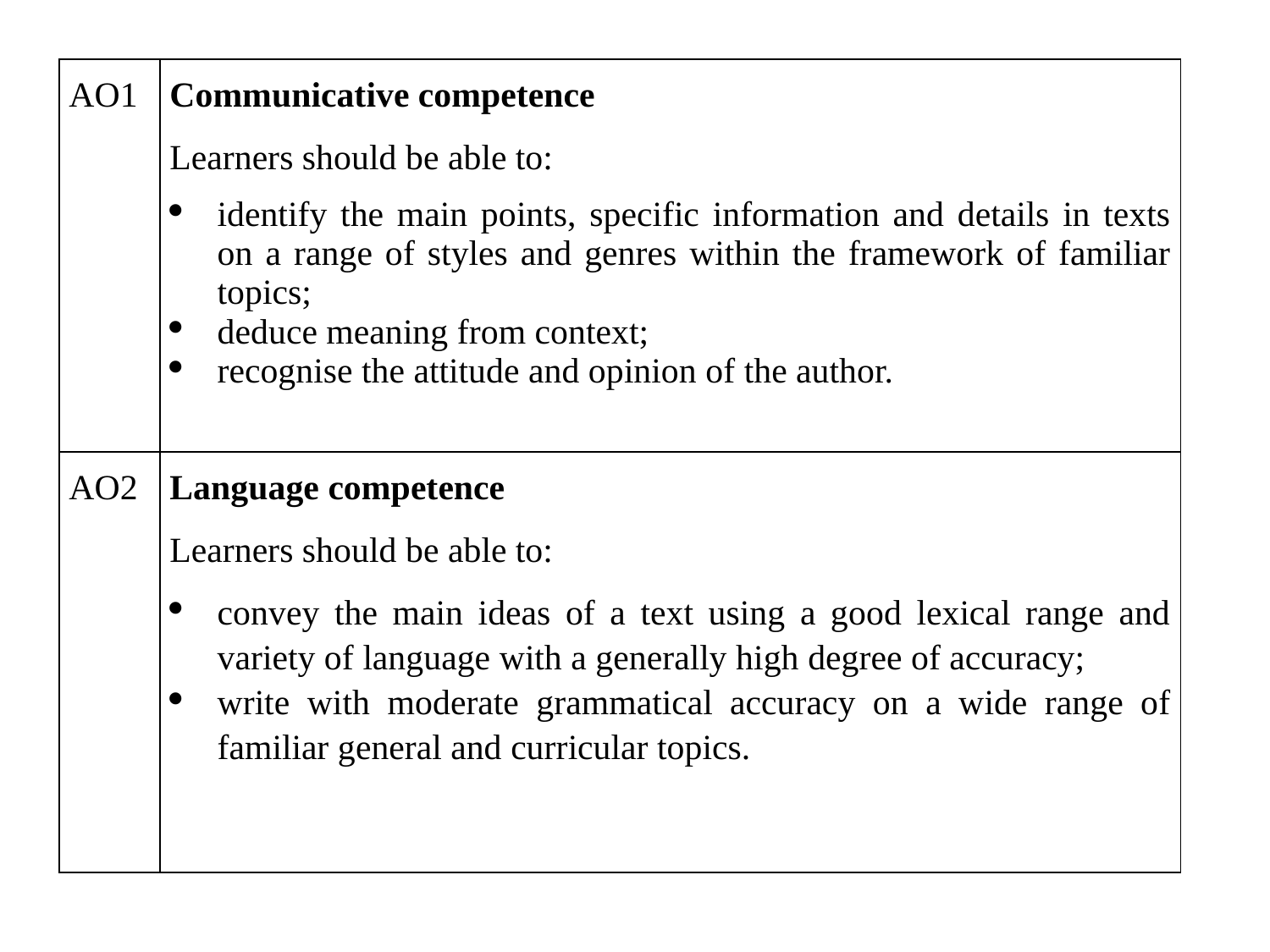

| AO1 | Communicative competence Learners should be able to: identify the main points, specific information and details in texts on a range of styles and genres within the framework of familiar topics; deduce meaning from context; recognise the attitude and opinion of the author. |
| --- | --- |
| AO2 | Language competence Learners should be able to: convey the main ideas of a text using a good lexical range and variety of language with a generally high degree of accuracy; write with moderate grammatical accuracy on a wide range of familiar general and curricular topics. |